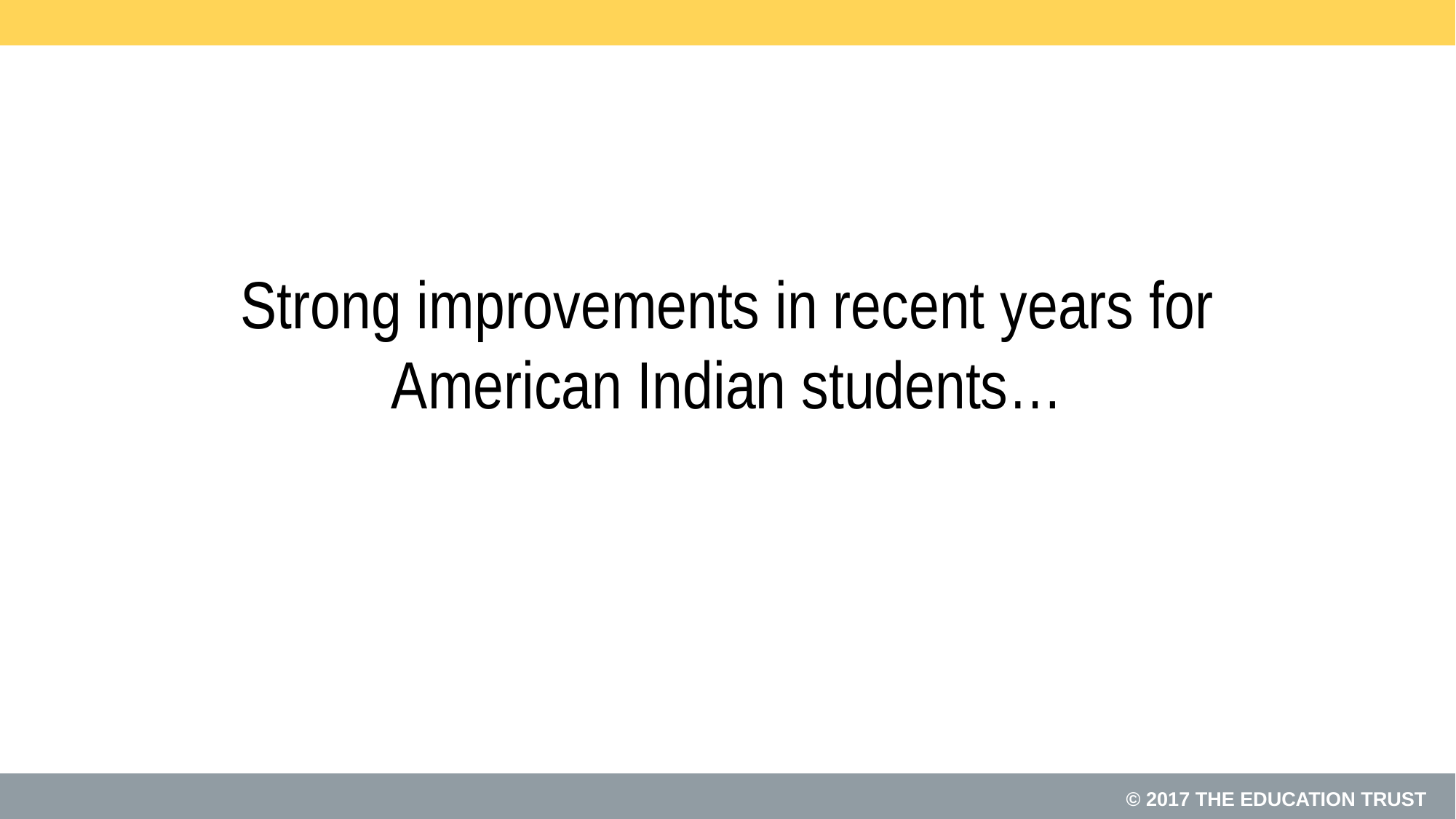

# Strong improvements in recent years for American Indian students…